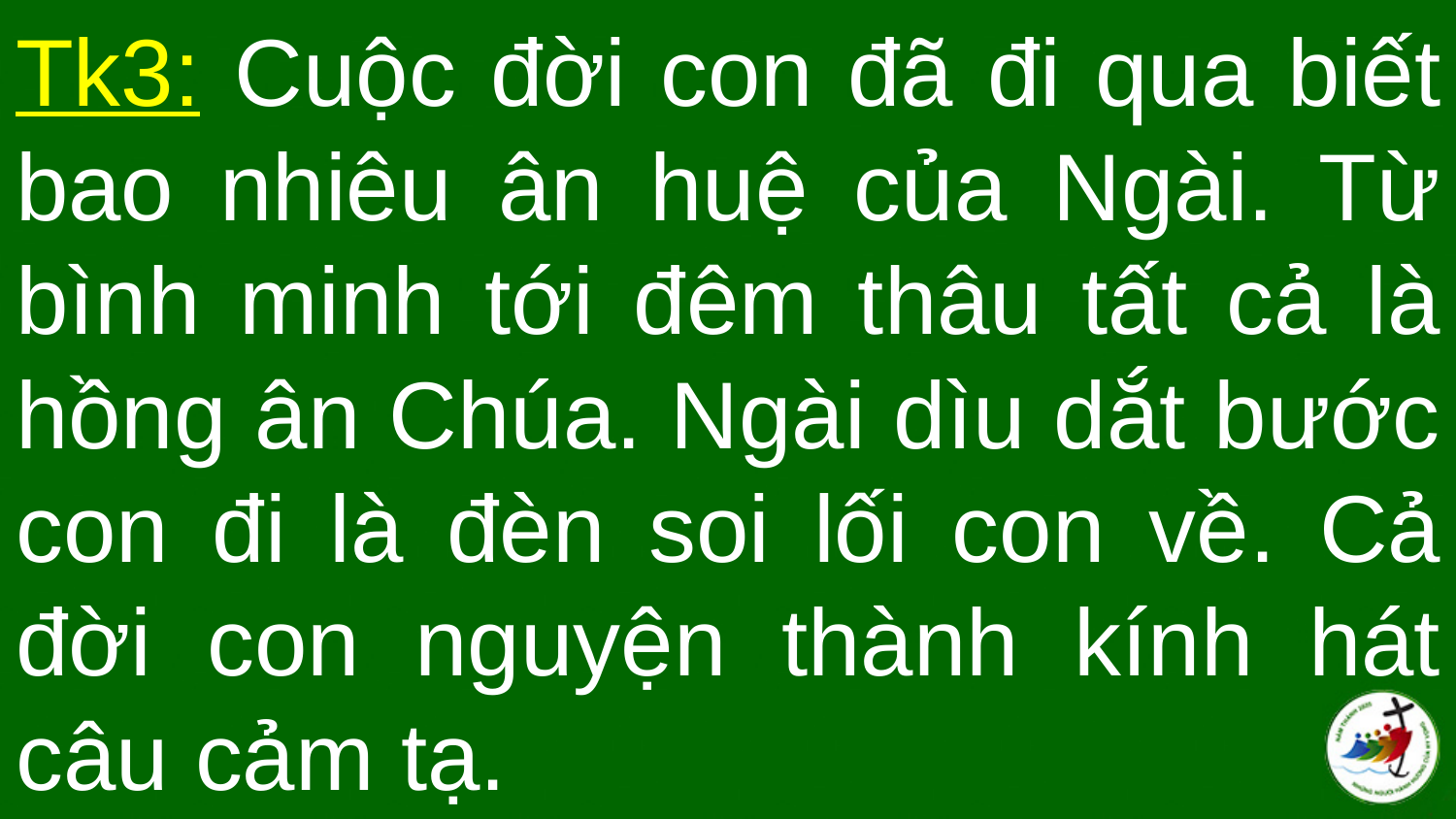

Tk3: Cuộc đời con đã đi qua biết bao nhiêu ân huệ của Ngài. Từ bình minh tới đêm thâu tất cả là hồng ân Chúa. Ngài dìu dắt bước con đi là đèn soi lối con về. Cả đời con nguyện thành kính hát câu cảm tạ.